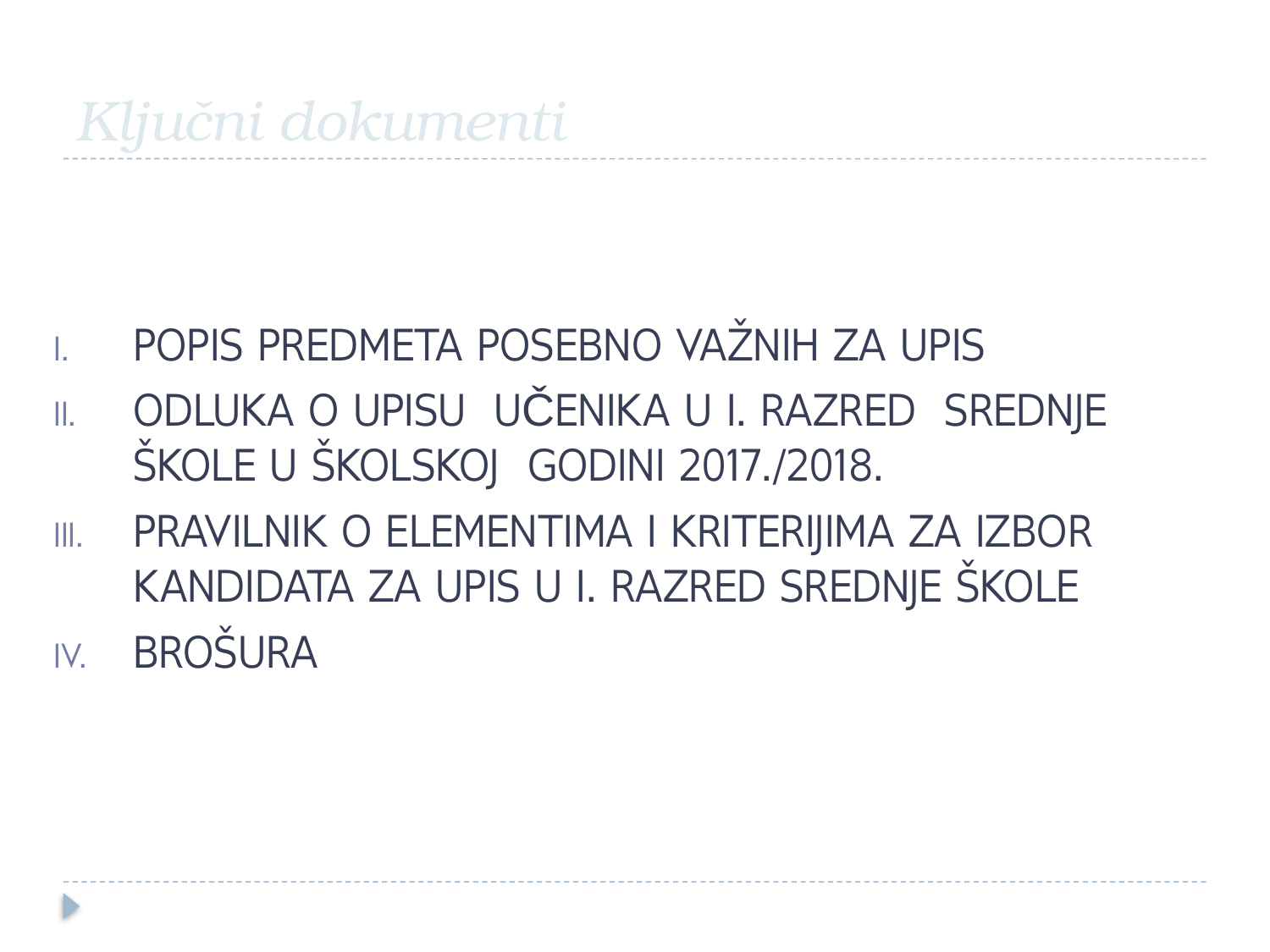

# Ključni dokumenti

POPIS PREDMETA POSEBNO VAŽNIH ZA UPIS
Odluka o upisu  učenika u I. razred  srednje škole u školskoj  godini 2017./2018.
Pravilnik o elementima i kriterijima za izbor kandidata za upis u i. razred srednje škole
brošura